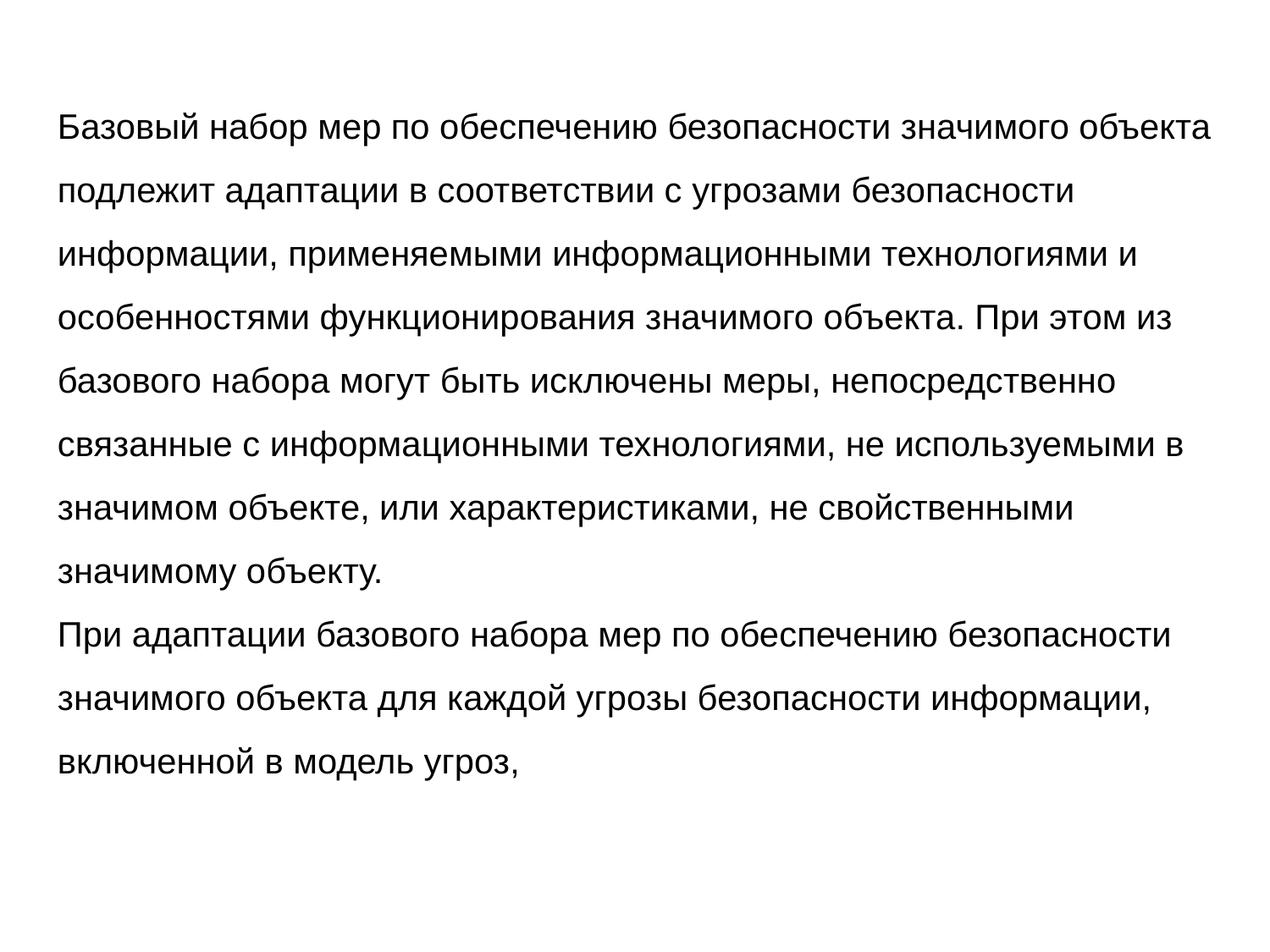

Базовый набор мер по обеспечению безопасности значимого объекта подлежит адаптации в соответствии с угрозами безопасности информации, применяемыми информационными технологиями и особенностями функционирования значимого объекта. При этом из базового набора могут быть исключены меры, непосредственно связанные с информационными технологиями, не используемыми в значимом объекте, или характеристиками, не свойственными значимому объекту.
При адаптации базового набора мер по обеспечению безопасности значимого объекта для каждой угрозы безопасности информации, включенной в модель угроз,